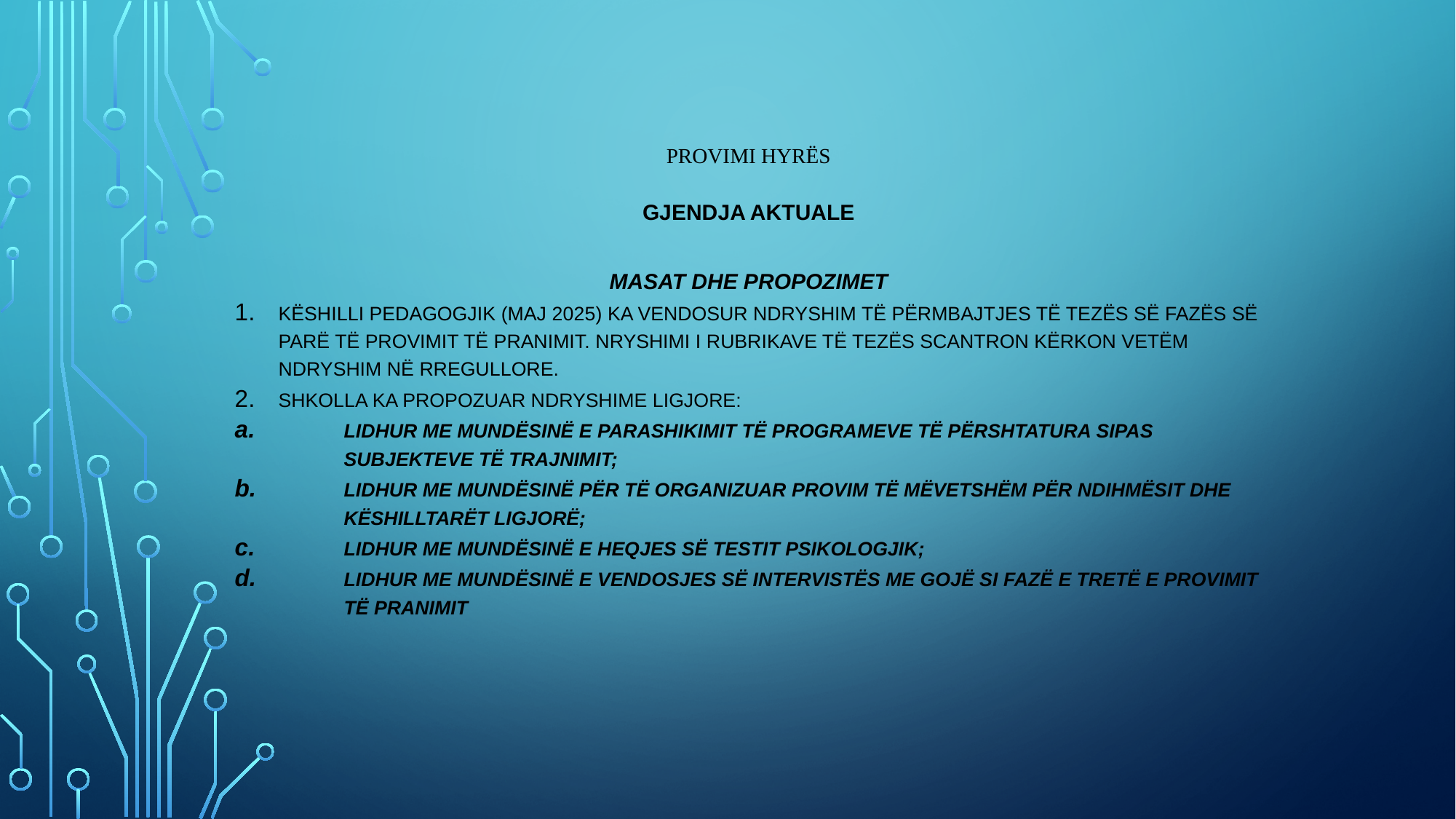

# provimi hyrËs
Gjendja aktuale

Masat dhe propozimet
Këshilli pedagogjik (maj 2025) ka vendosur ndryshim të përmbajtjes të tezës së fazës së parë të provimit të pranimit. Nryshimi I rubrikave tË tezËs scantron kËrkon vetëm ndryshim në Rregullore.
Shkolla ka propozuar ndryshime ligjore:
Lidhur me mundësinë e parashikimit të programeve të përshtatura sipas subjekteve të trajnimit;
Lidhur me mundësinë për të organizuar provim të mëvetshëm për ndihmësit dhe këshilltarët ligjorë;
Lidhur me mundësinë e heqjes së testit psikologjik;
Lidhur me mundësinë e vendosjes së intervistës me gojë si fazë e tretë e provimit të pranimit